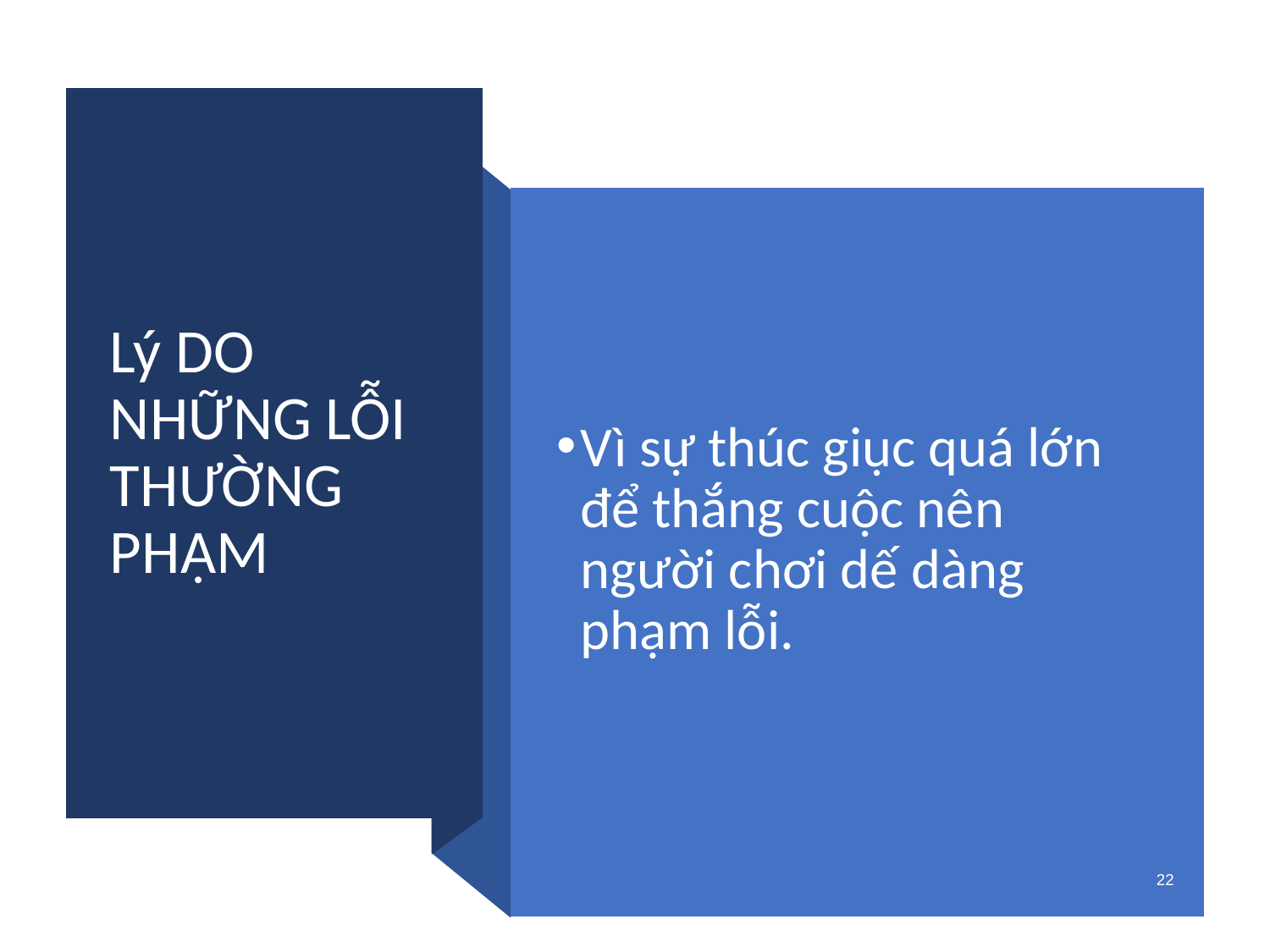

# Lý DO NHỮNG LỖI THƯỜNG PHẠM

Vì sự thúc giục quá lớn để thắng cuộc nên người chơi dế dàng phạm lỗi.
22